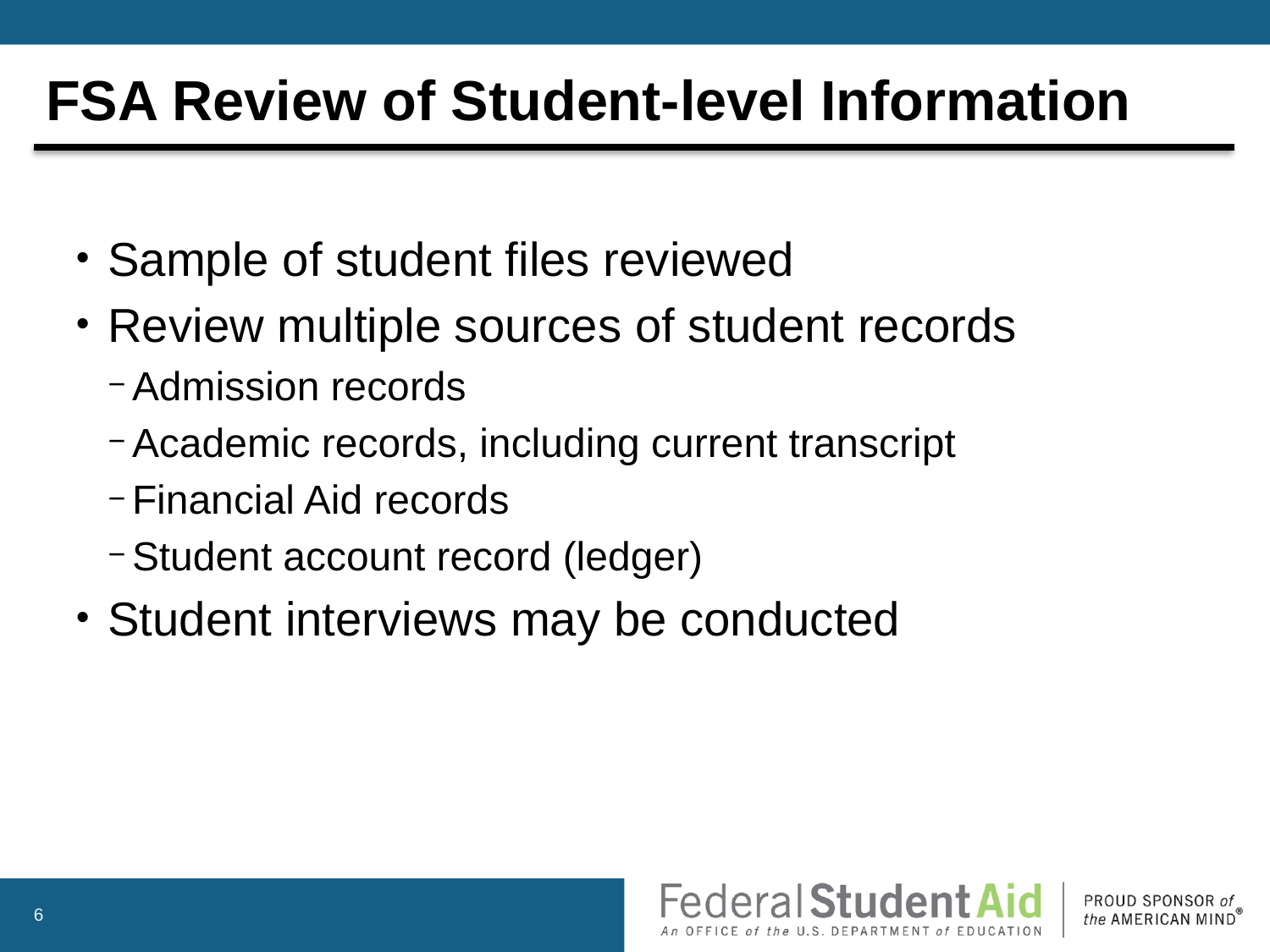

# FSA Review of Student-level Information
Sample of student files reviewed
Review multiple sources of student records
Admission records
Academic records, including current transcript
Financial Aid records
Student account record (ledger)
Student interviews may be conducted
6